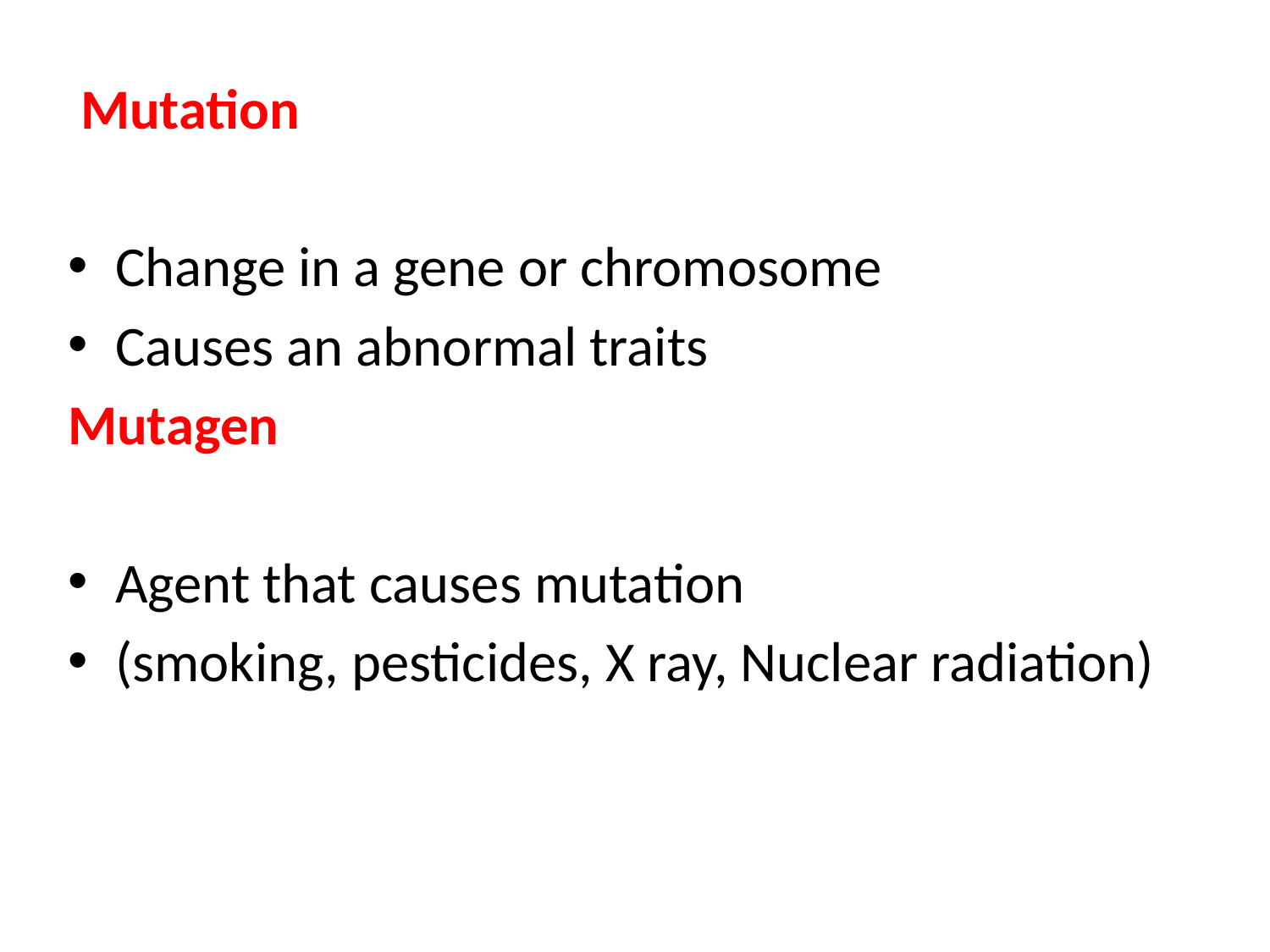

Mutation

Change in a gene or chromosome
Causes an abnormal traits
Mutagen

Agent that causes mutation
(smoking, pesticides, X ray, Nuclear radiation)